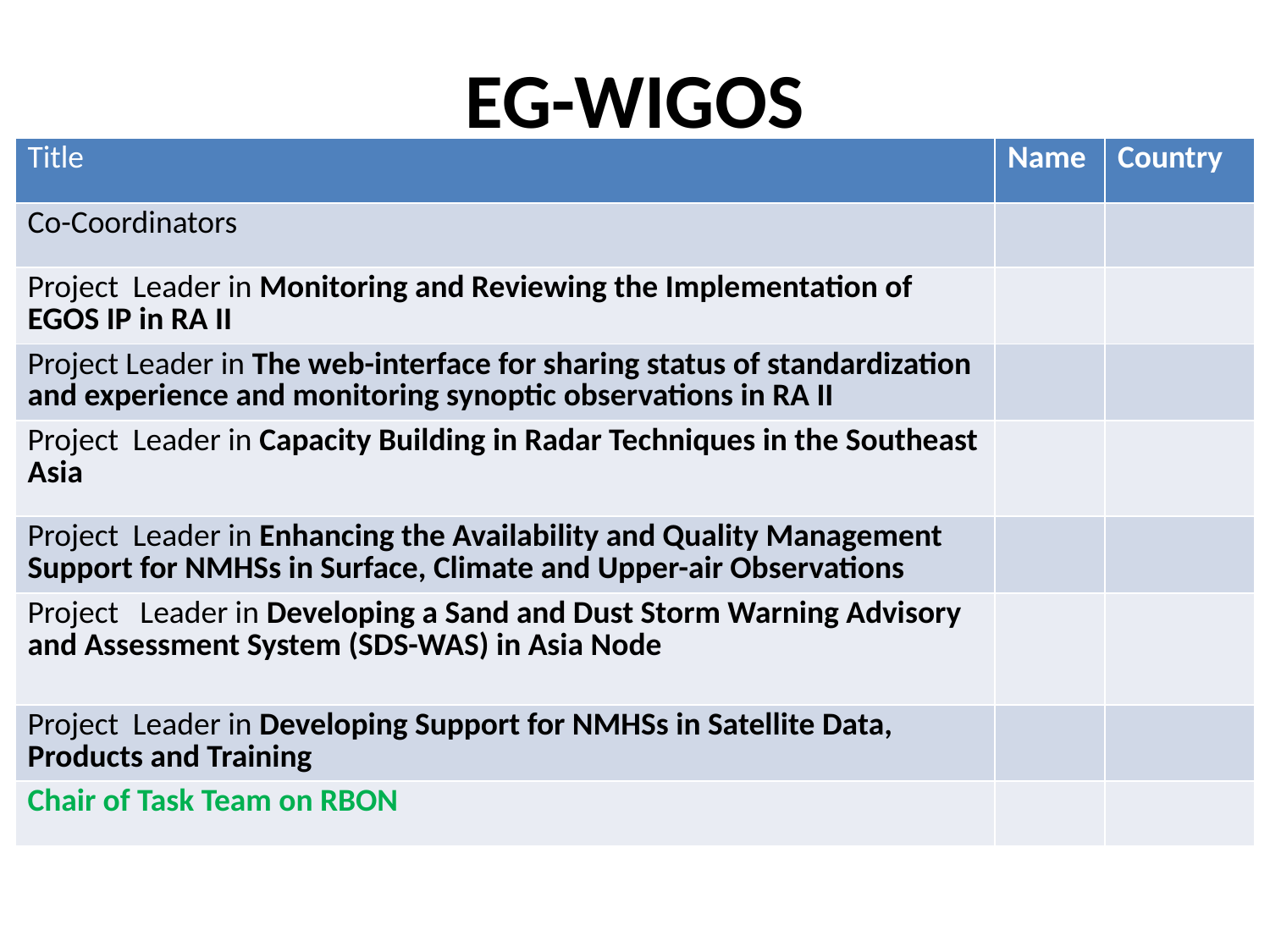

# EG-WIGOS
| Title | Name | Country |
| --- | --- | --- |
| Co-Coordinators |  |  |
| Project Leader in Monitoring and Reviewing the Implementation of EGOS IP in RA II |  |  |
| Project Leader in The web-interface for sharing status of standardization and experience and monitoring synoptic observations in RA II |  |  |
| Project Leader in Capacity Building in Radar Techniques in the Southeast Asia |  |  |
| Project Leader in Enhancing the Availability and Quality Management Support for NMHSs in Surface, Climate and Upper-air Observations |  |  |
| Project Leader in Developing a Sand and Dust Storm Warning Advisory and Assessment System (SDS-WAS) in Asia Node |  |  |
| Project Leader in Developing Support for NMHSs in Satellite Data, Products and Training |  |  |
| Chair of Task Team on RBON |  |  |